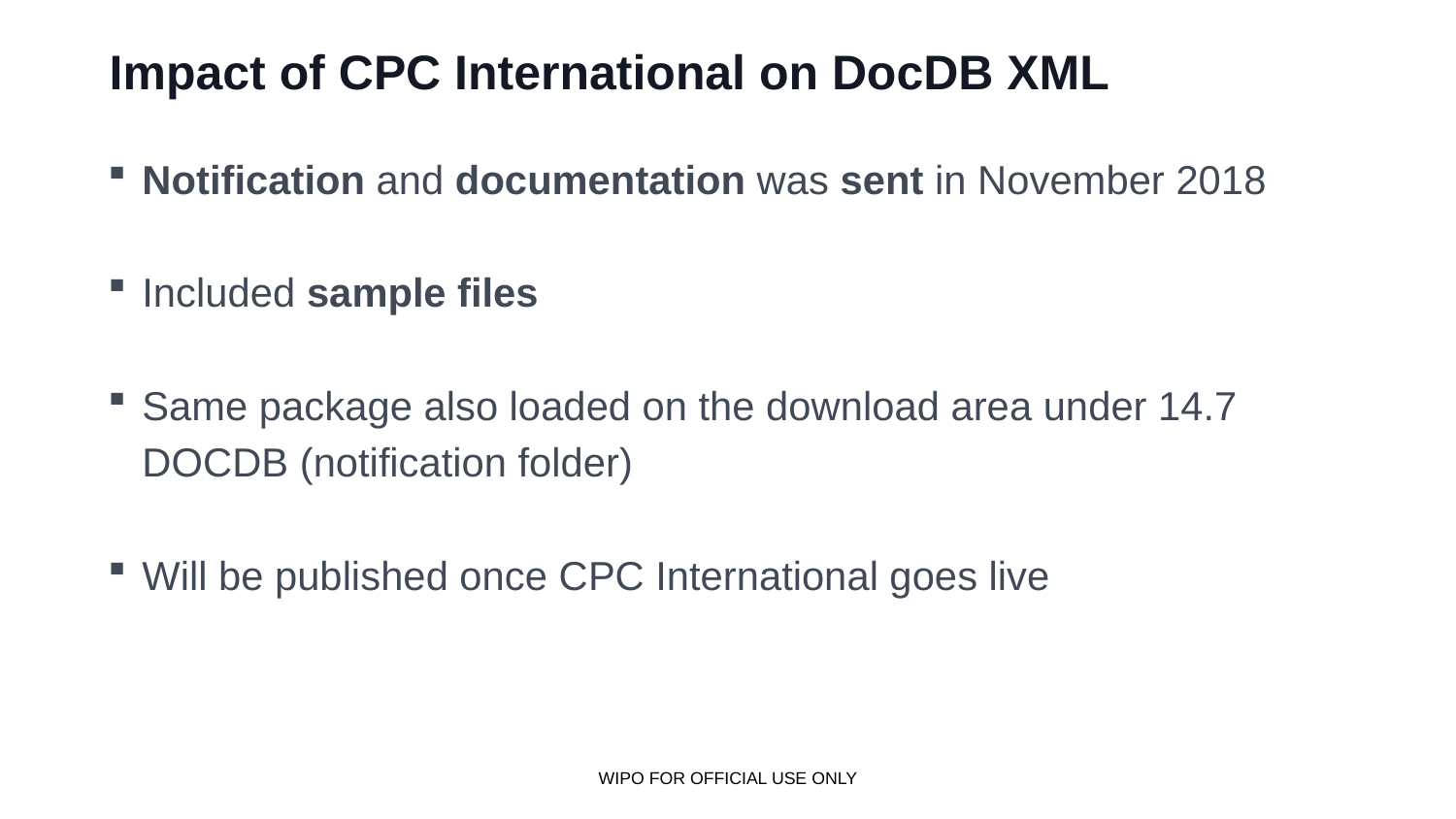

35
# Impact of CPC International on DocDB XML
Notification and documentation was sent in November 2018

Included sample files

Same package also loaded on the download area under 14.7 DOCDB (notification folder)

Will be published once CPC International goes live